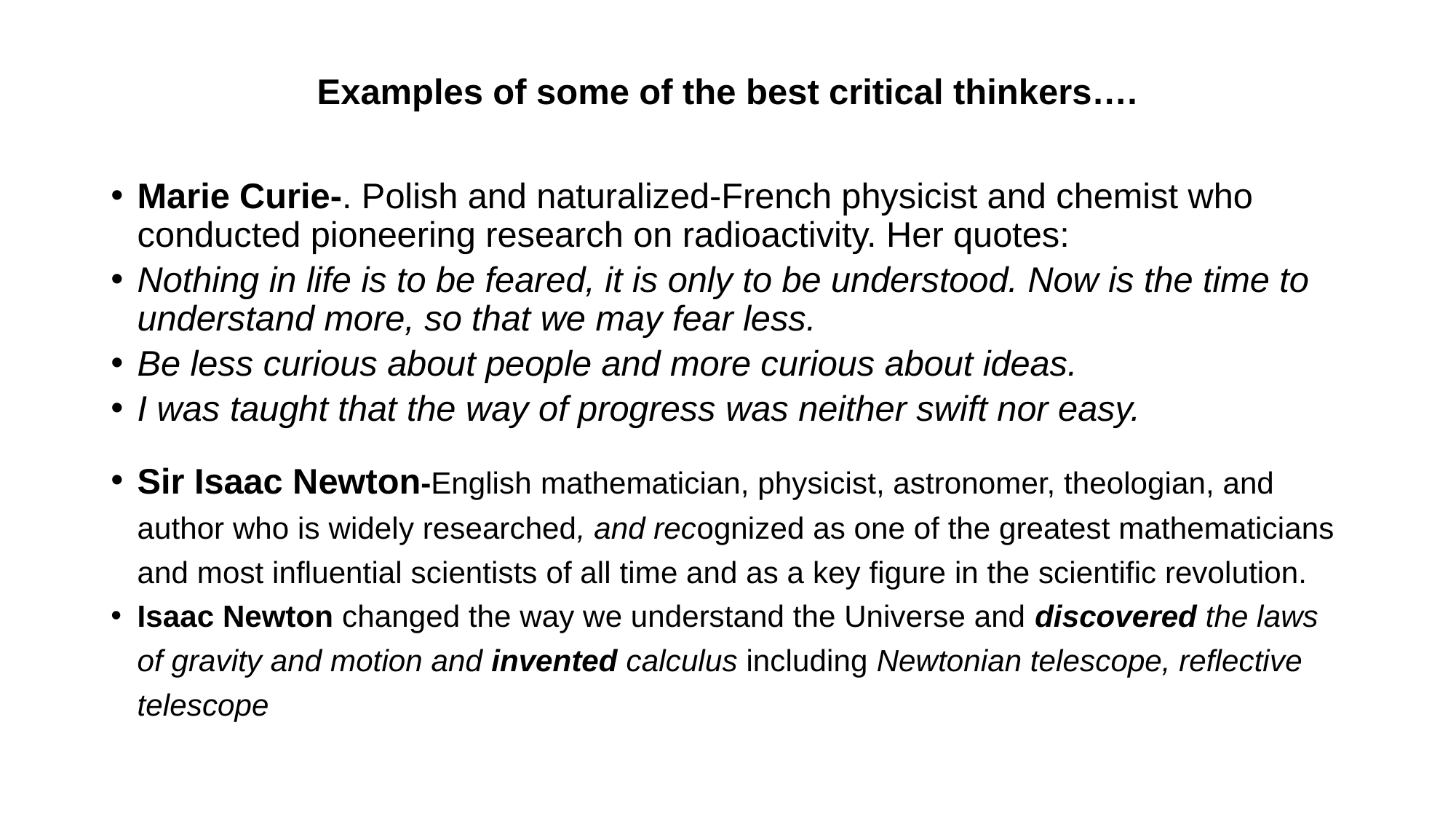

# Examples of some of the best critical thinkers….
Marie Curie-. Polish and naturalized-French physicist and chemist who conducted pioneering research on radioactivity. Her quotes:
Nothing in life is to be feared, it is only to be understood. Now is the time to understand more, so that we may fear less.
Be less curious about people and more curious about ideas.
I was taught that the way of progress was neither swift nor easy.
Sir Isaac Newton-English mathematician, physicist, astronomer, theologian, and author who is widely researched, and recognized as one of the greatest mathematicians and most influential scientists of all time and as a key figure in the scientific revolution.
Isaac Newton changed the way we understand the Universe and discovered the laws of gravity and motion and invented calculus including Newtonian telescope, reflective telescope